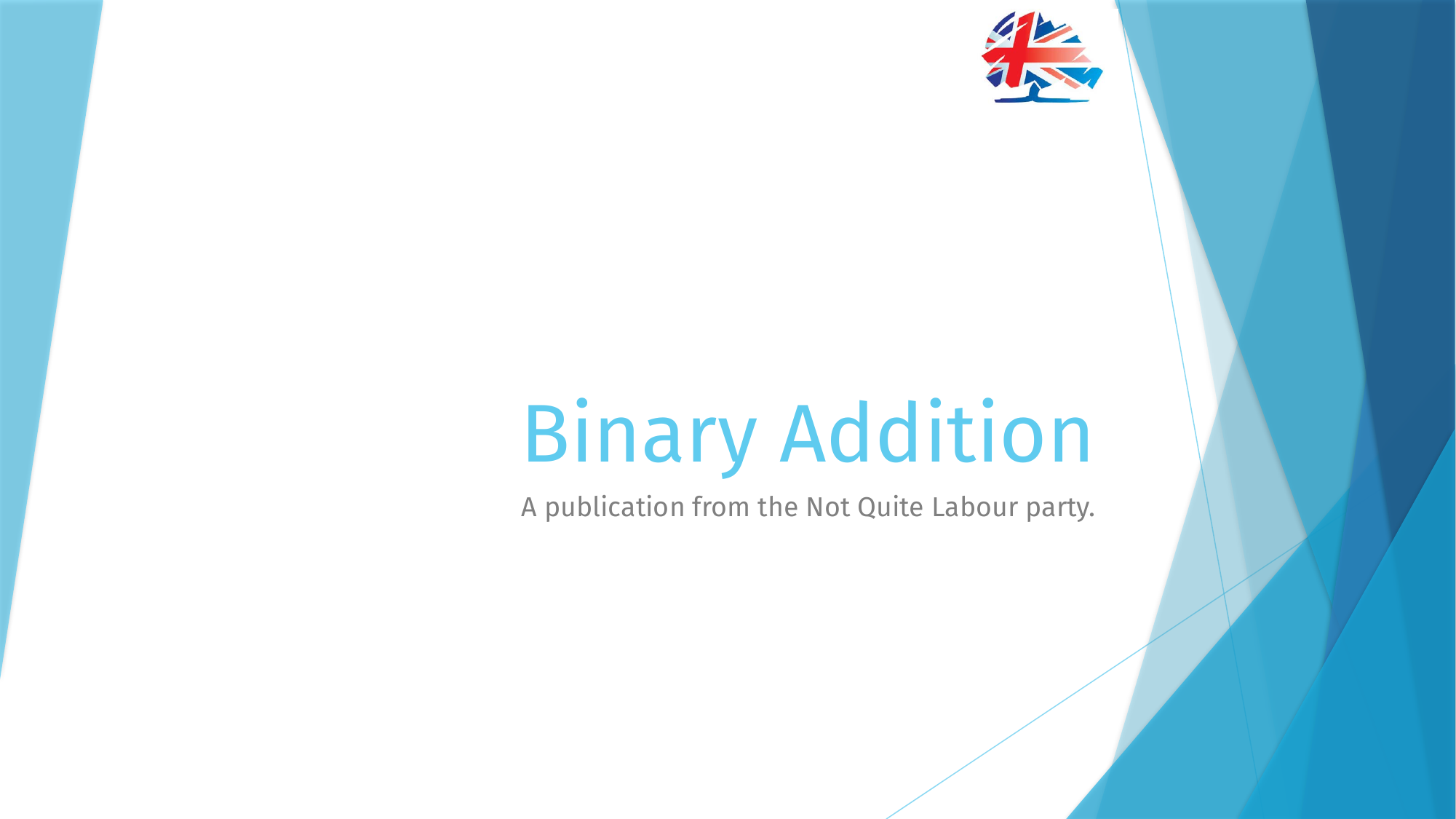

# Binary Addition
A publication from the Not Quite Labour party.